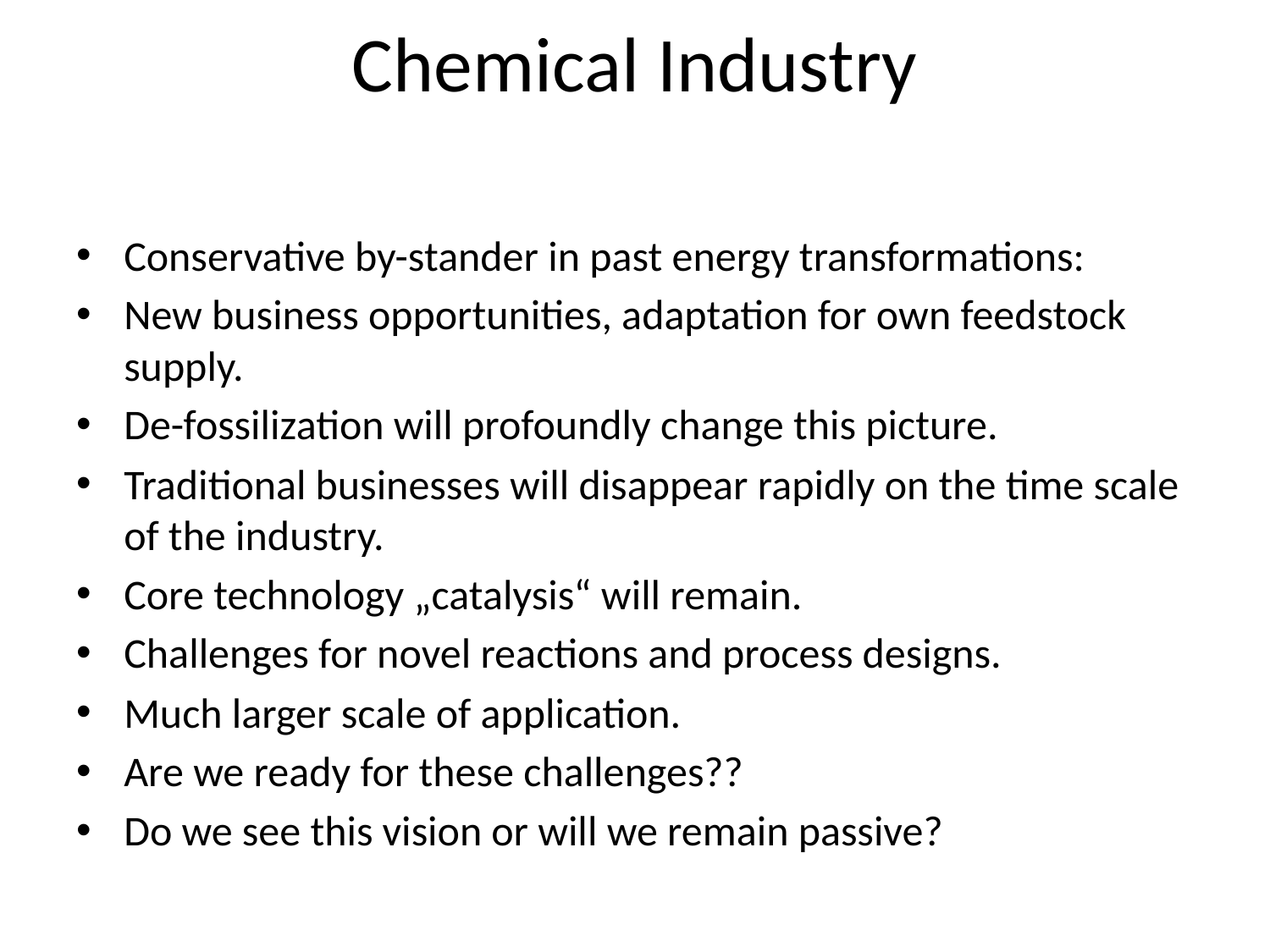

# Chemical Industry
Conservative by-stander in past energy transformations:
New business opportunities, adaptation for own feedstock supply.
De-fossilization will profoundly change this picture.
Traditional businesses will disappear rapidly on the time scale of the industry.
Core technology „catalysis“ will remain.
Challenges for novel reactions and process designs.
Much larger scale of application.
Are we ready for these challenges??
Do we see this vision or will we remain passive?